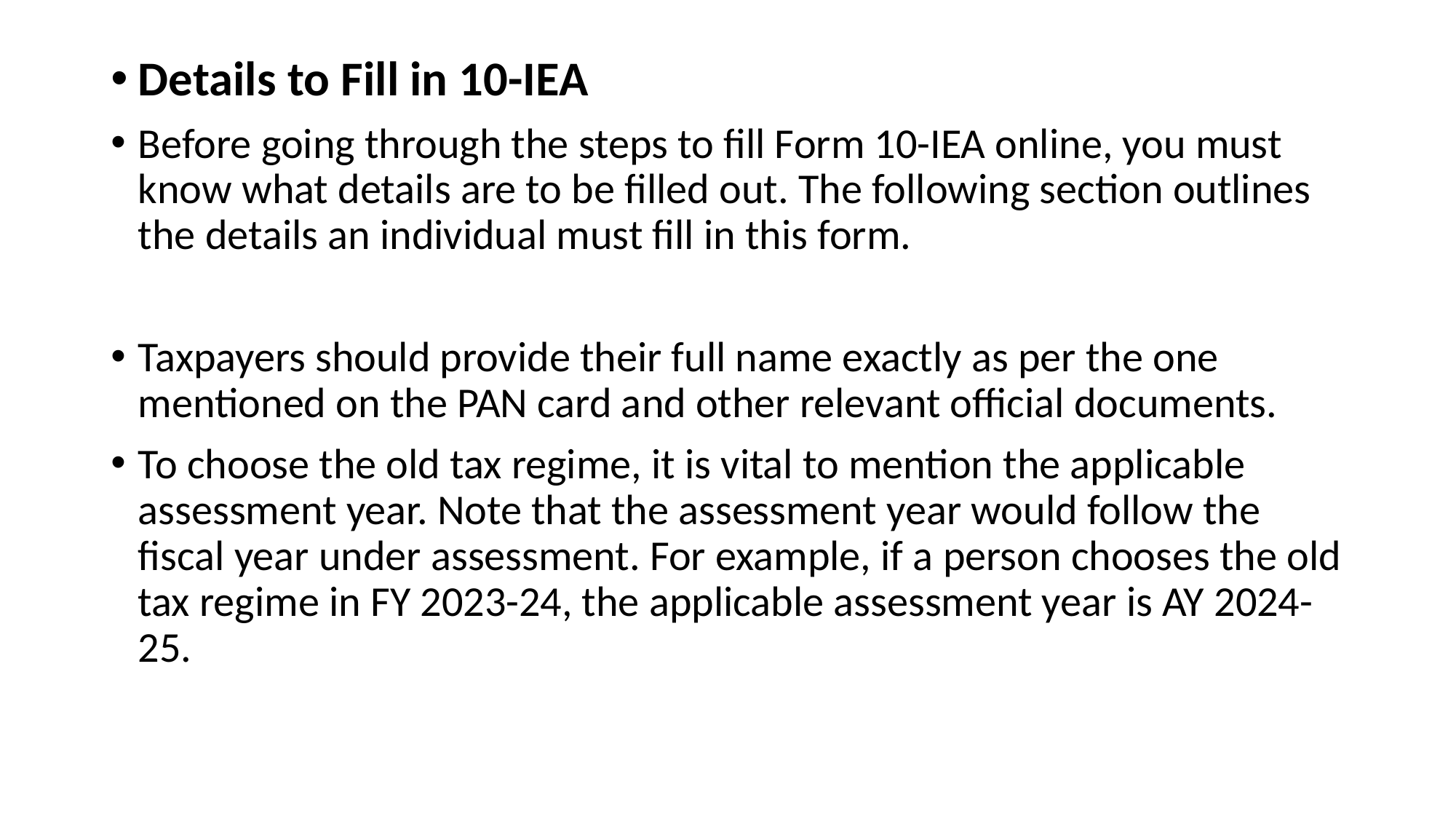

Details to Fill in 10-IEA
Before going through the steps to fill Form 10-IEA online, you must know what details are to be filled out. The following section outlines the details an individual must fill in this form.

Taxpayers should provide their full name exactly as per the one mentioned on the PAN card and other relevant official documents.
To choose the old tax regime, it is vital to mention the applicable assessment year. Note that the assessment year would follow the fiscal year under assessment. For example, if a person chooses the old tax regime in FY 2023-24, the applicable assessment year is AY 2024-25.